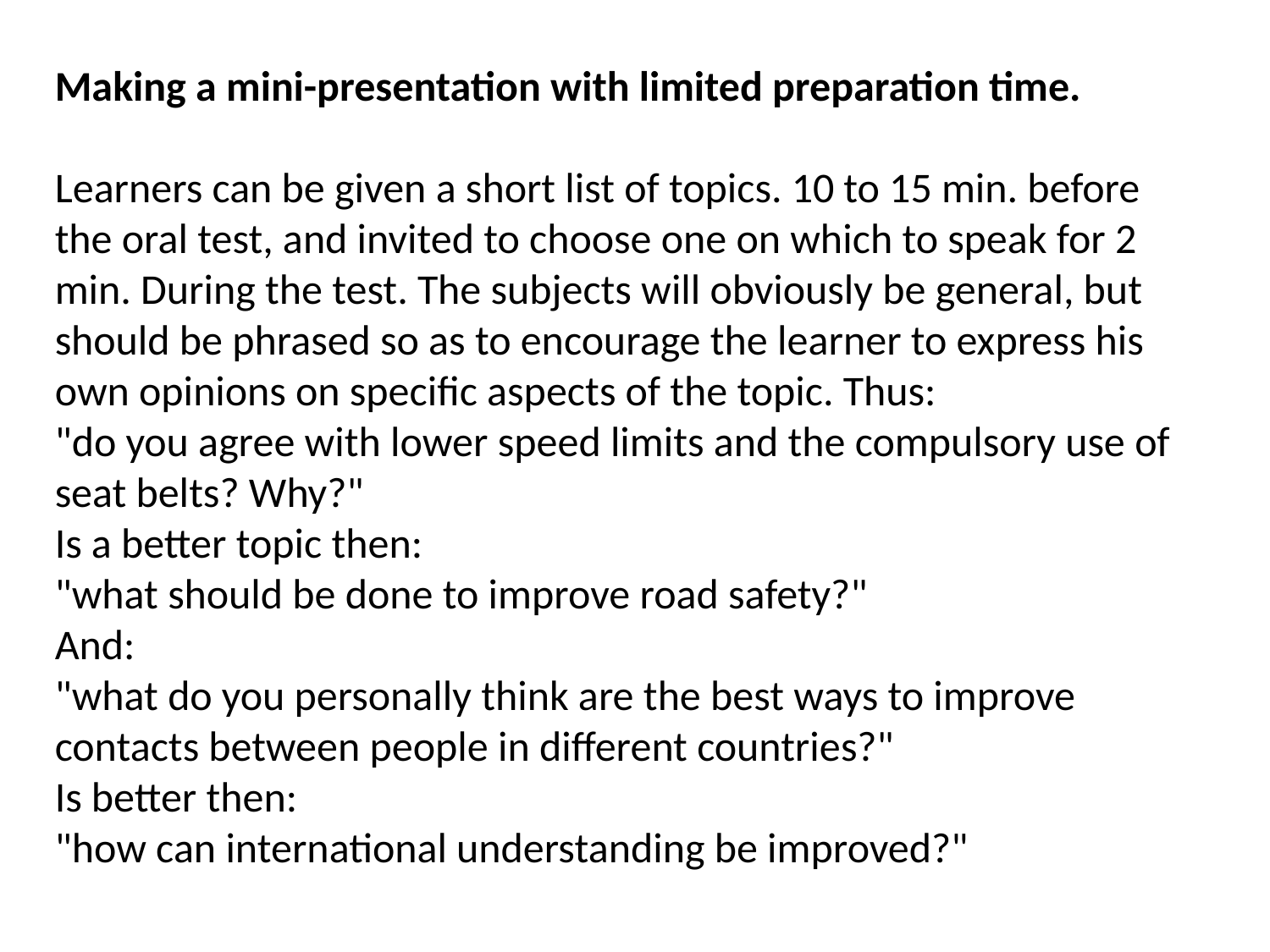

Making a mini-presentation with limited preparation time.

Learners can be given a short list of topics. 10 to 15 min. before the oral test, and invited to choose one on which to speak for 2 min. During the test. The subjects will obviously be general, but should be phrased so as to encourage the learner to express his own opinions on specific aspects of the topic. Thus:
"do you agree with lower speed limits and the compulsory use of seat belts? Why?"
Is a better topic then:
"what should be done to improve road safety?"
And:
"what do you personally think are the best ways to improve contacts between people in different countries?"
Is better then:
"how can international understanding be improved?"